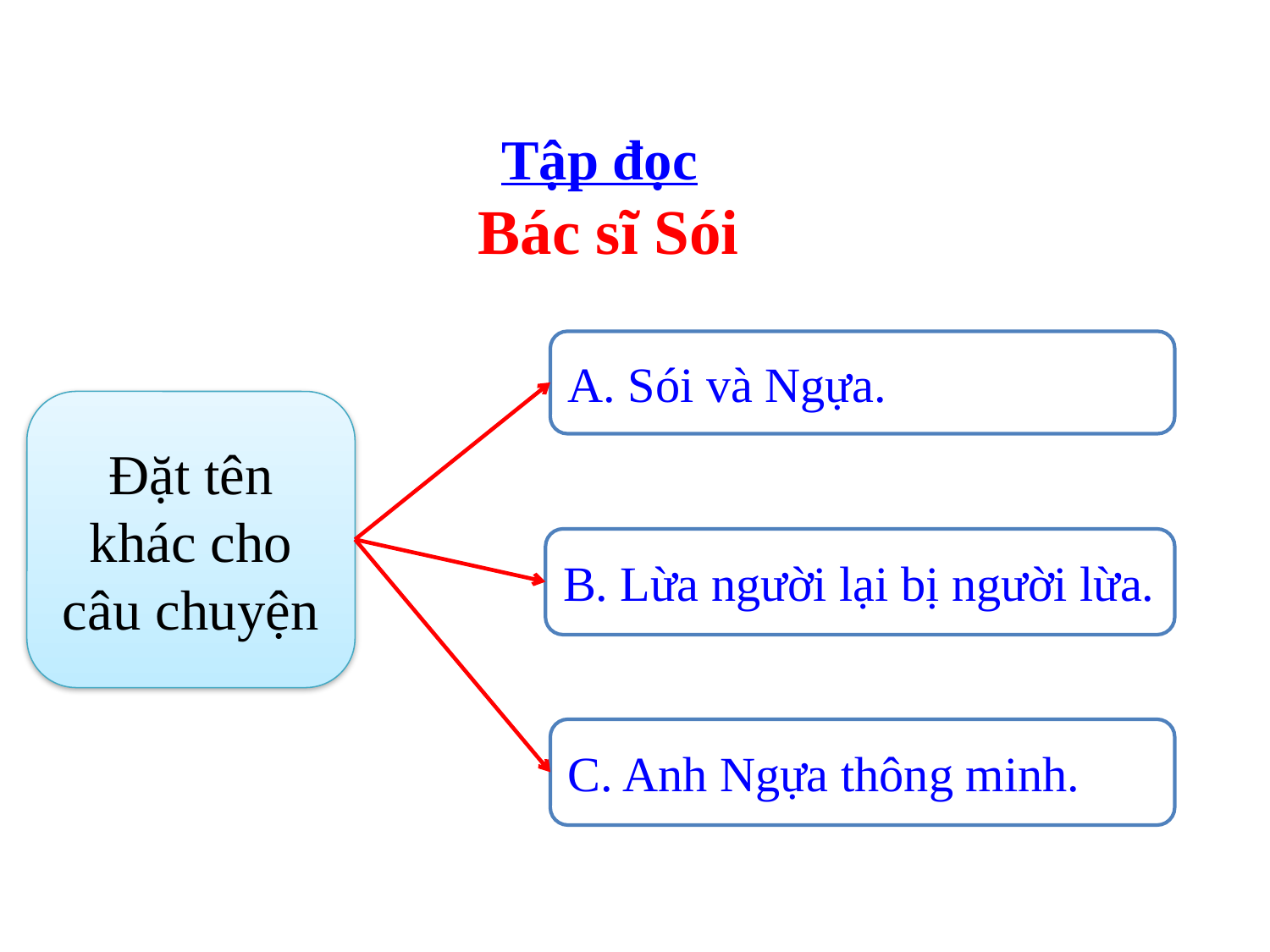

Tập đọc
   Bác sĩ Sói
A. Sói và Ngựa.
Đặt tên khác cho câu chuyện
B. Lừa người lại bị người lừa.
C. Anh Ngựa thông minh.